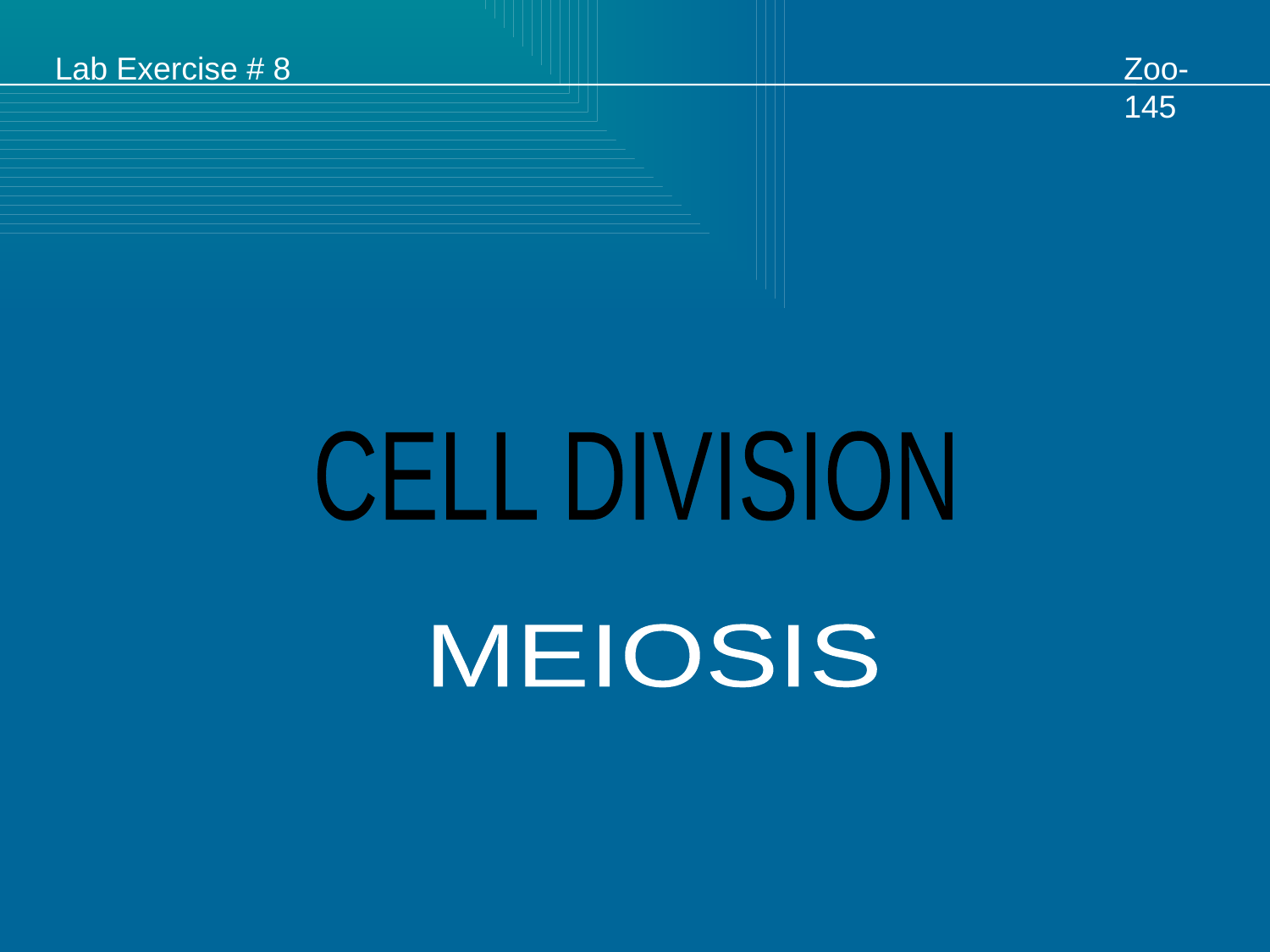

Lab Exercise # 8
Zoo- 145

CELL DIVISION
MEIOSIS